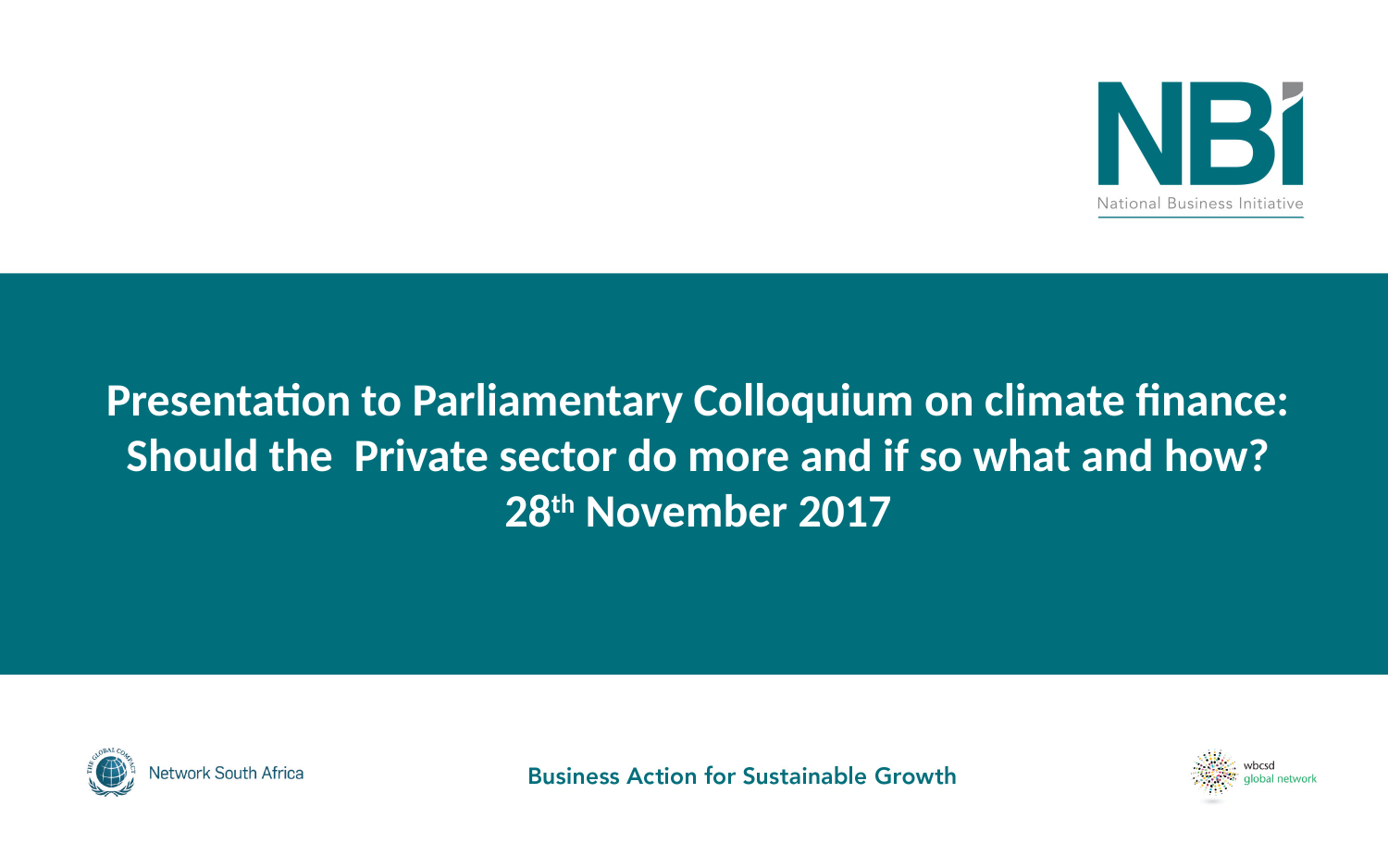

Presentation to Parliamentary Colloquium on climate finance:
Should the  Private sector do more and if so what and how?
28th November 2017